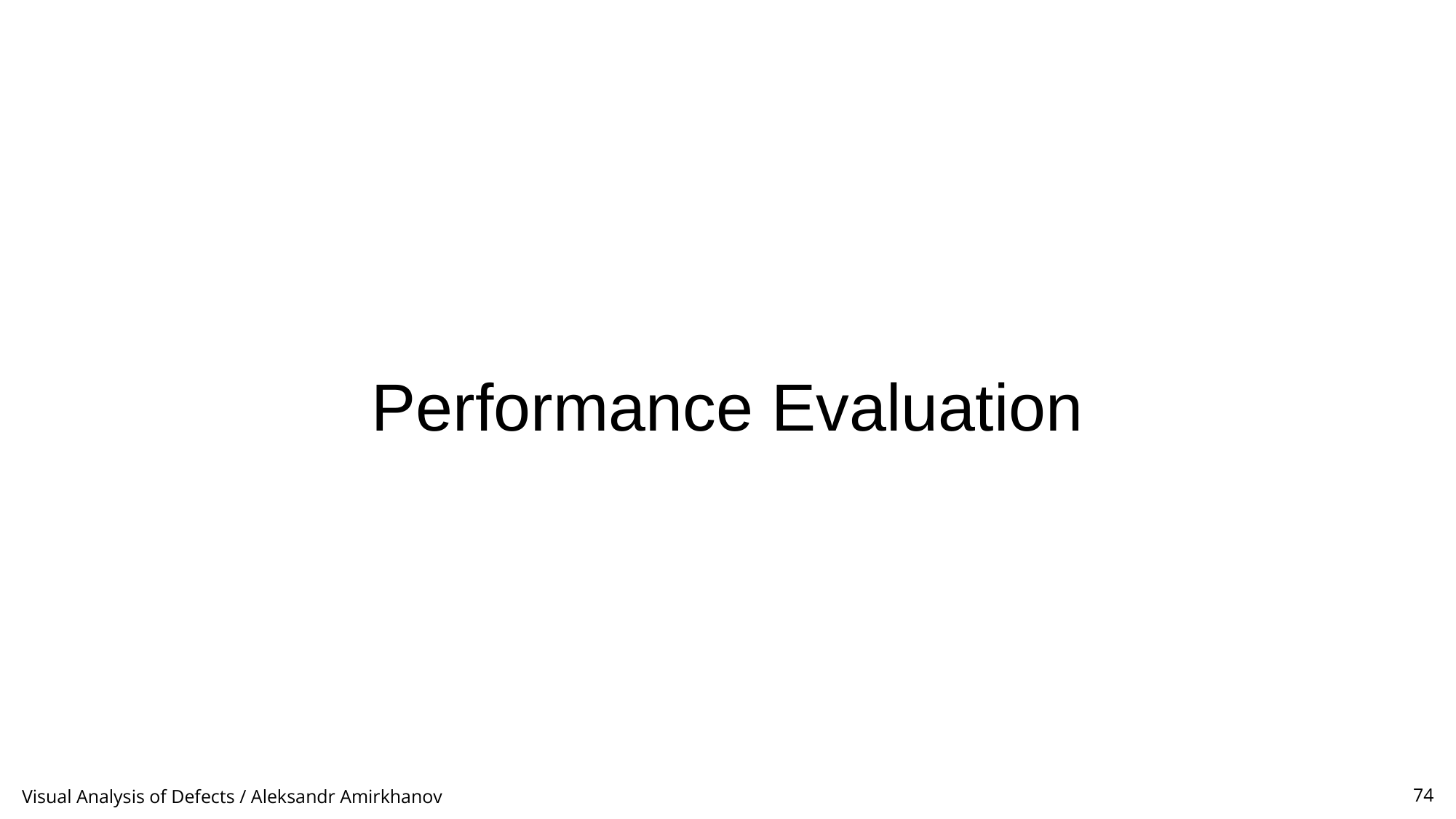

# Performance Evaluation
Visual Analysis of Defects / Aleksandr Amirkhanov
74